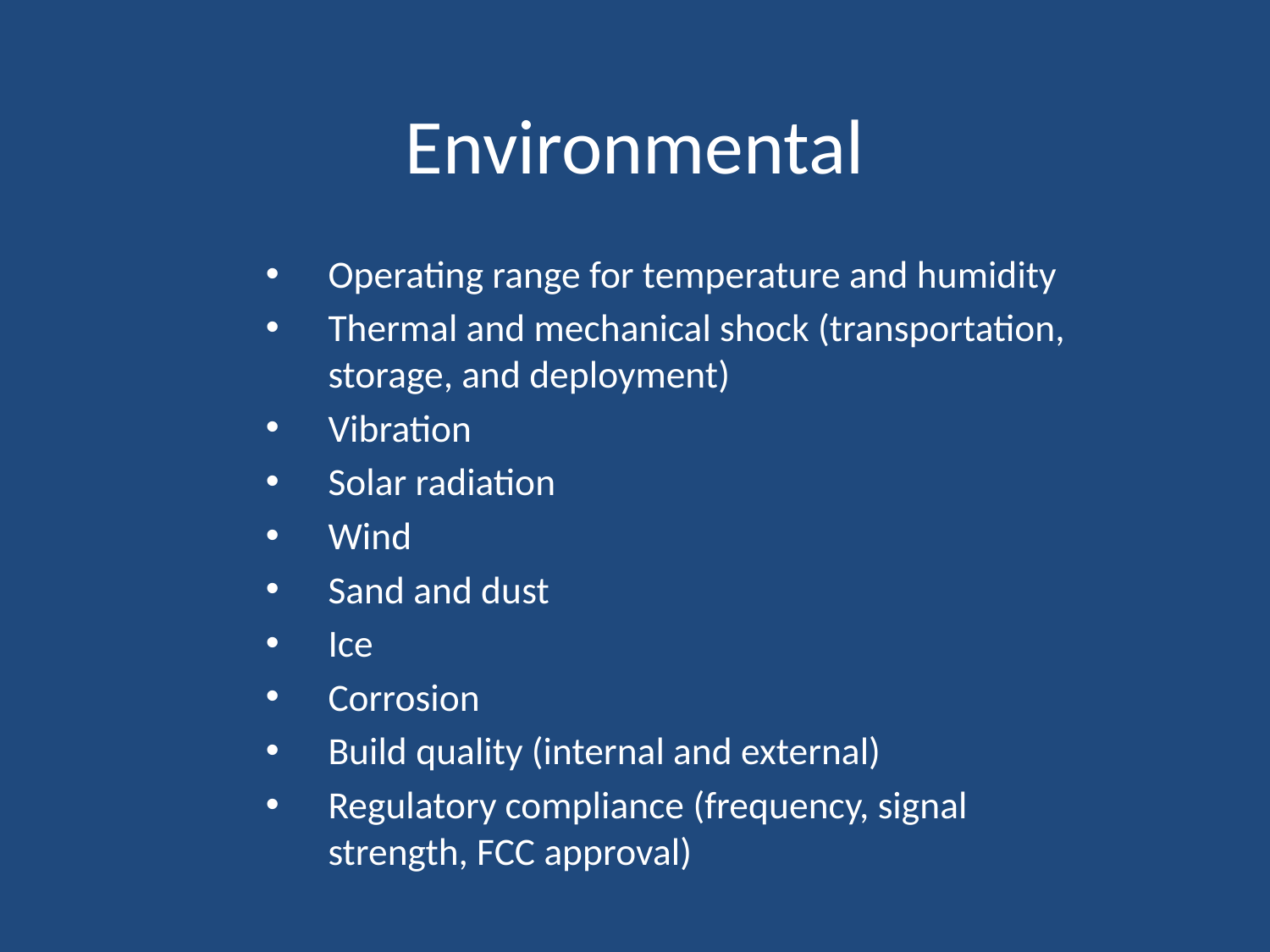

# Environmental
Operating range for temperature and humidity
Thermal and mechanical shock (transportation, storage, and deployment)
Vibration
Solar radiation
Wind
Sand and dust
Ice
Corrosion
Build quality (internal and external)
Regulatory compliance (frequency, signal strength, FCC approval)